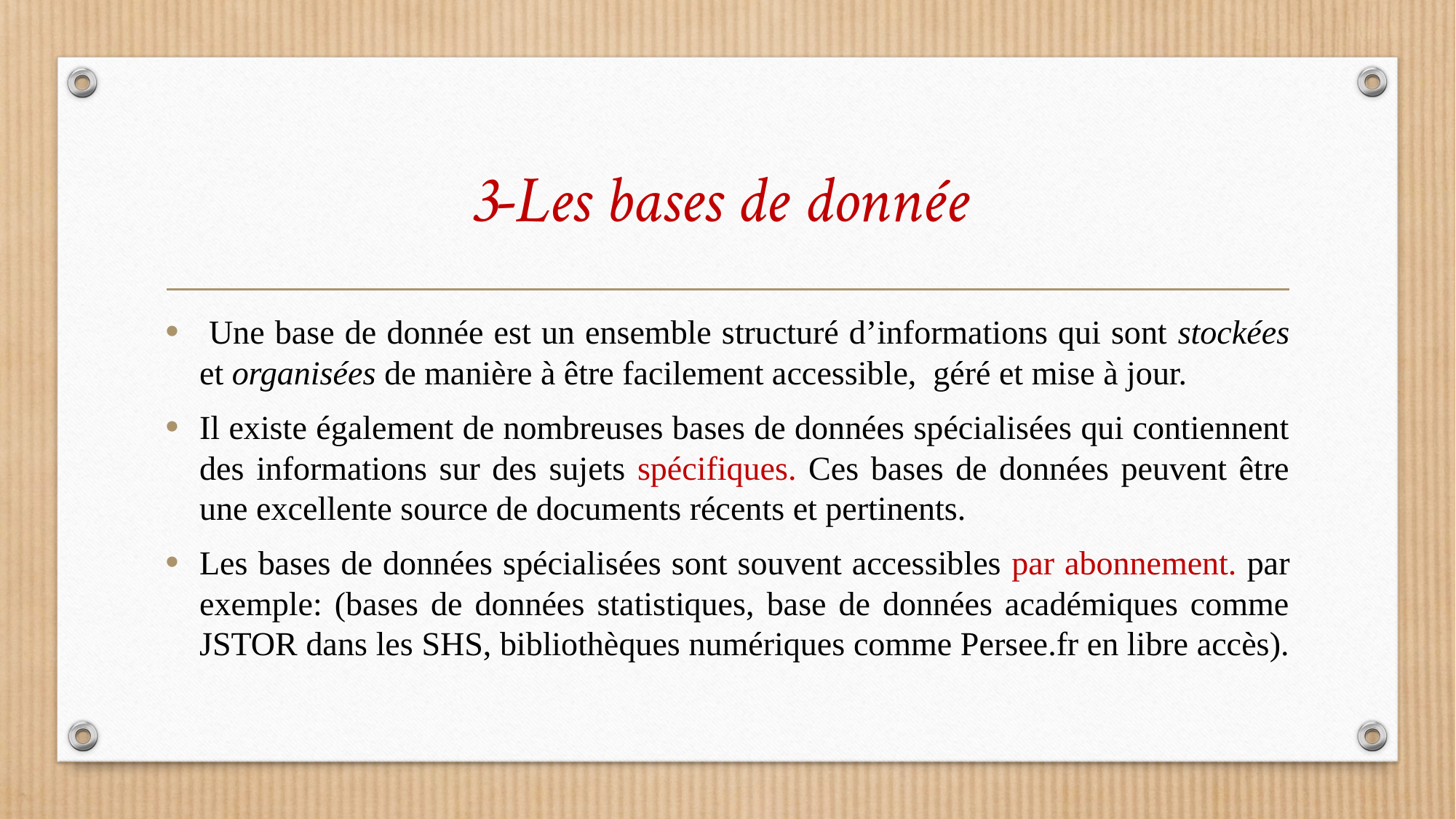

# 3-Les bases de donnée
 Une base de donnée est un ensemble structuré d’informations qui sont stockées et organisées de manière à être facilement accessible,  géré et mise à jour.
Il existe également de nombreuses bases de données spécialisées qui contiennent des informations sur des sujets spécifiques. Ces bases de données peuvent être une excellente source de documents récents et pertinents.
Les bases de données spécialisées sont souvent accessibles par abonnement. par exemple: (bases de données statistiques, base de données académiques comme JSTOR dans les SHS, bibliothèques numériques comme Persee.fr en libre accès).